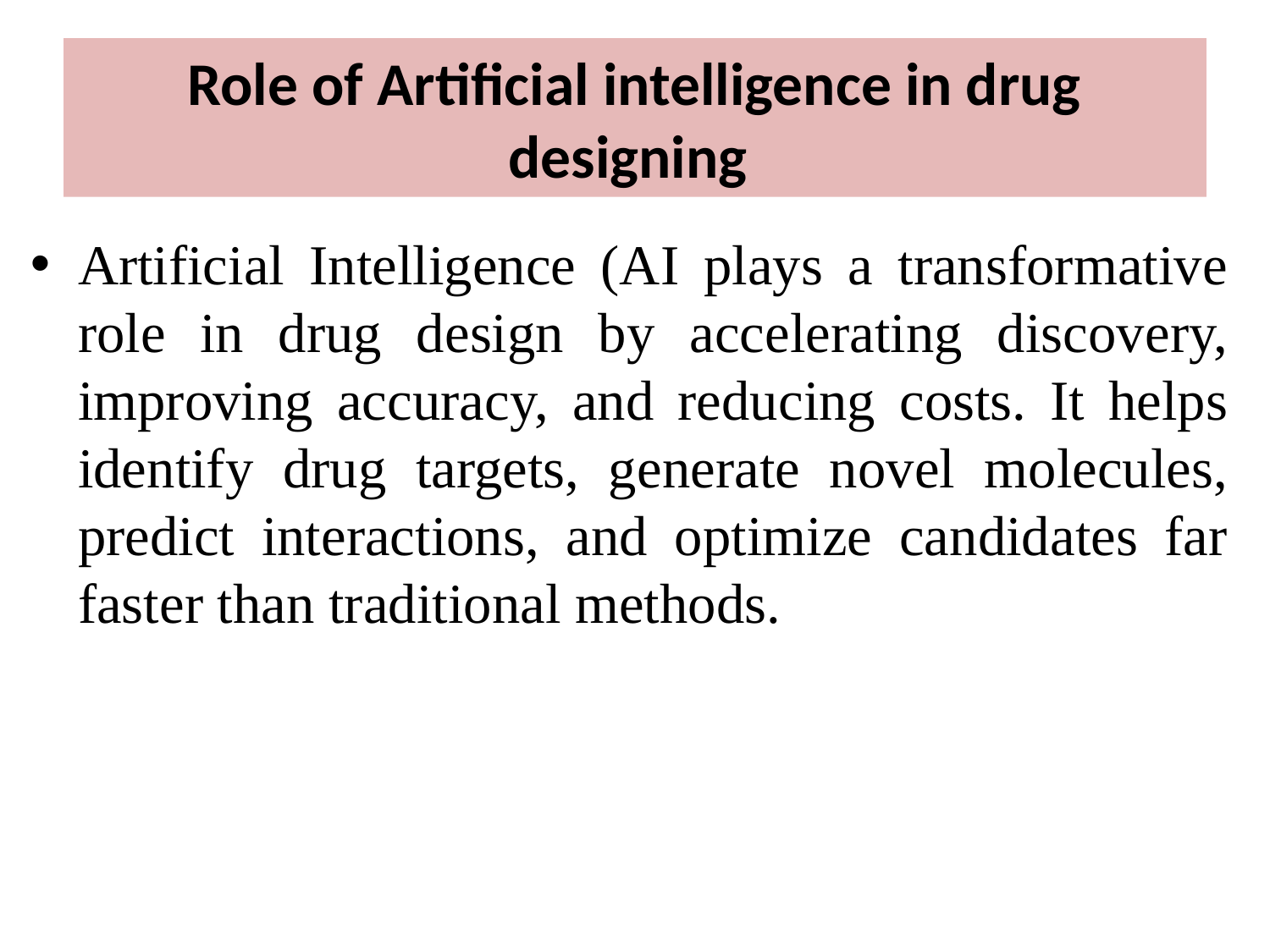

# Role of Artificial intelligence in drug designing
Artificial Intelligence (AI plays a transformative role in drug design by accelerating discovery, improving accuracy, and reducing costs. It helps identify drug targets, generate novel molecules, predict interactions, and optimize candidates far faster than traditional methods.